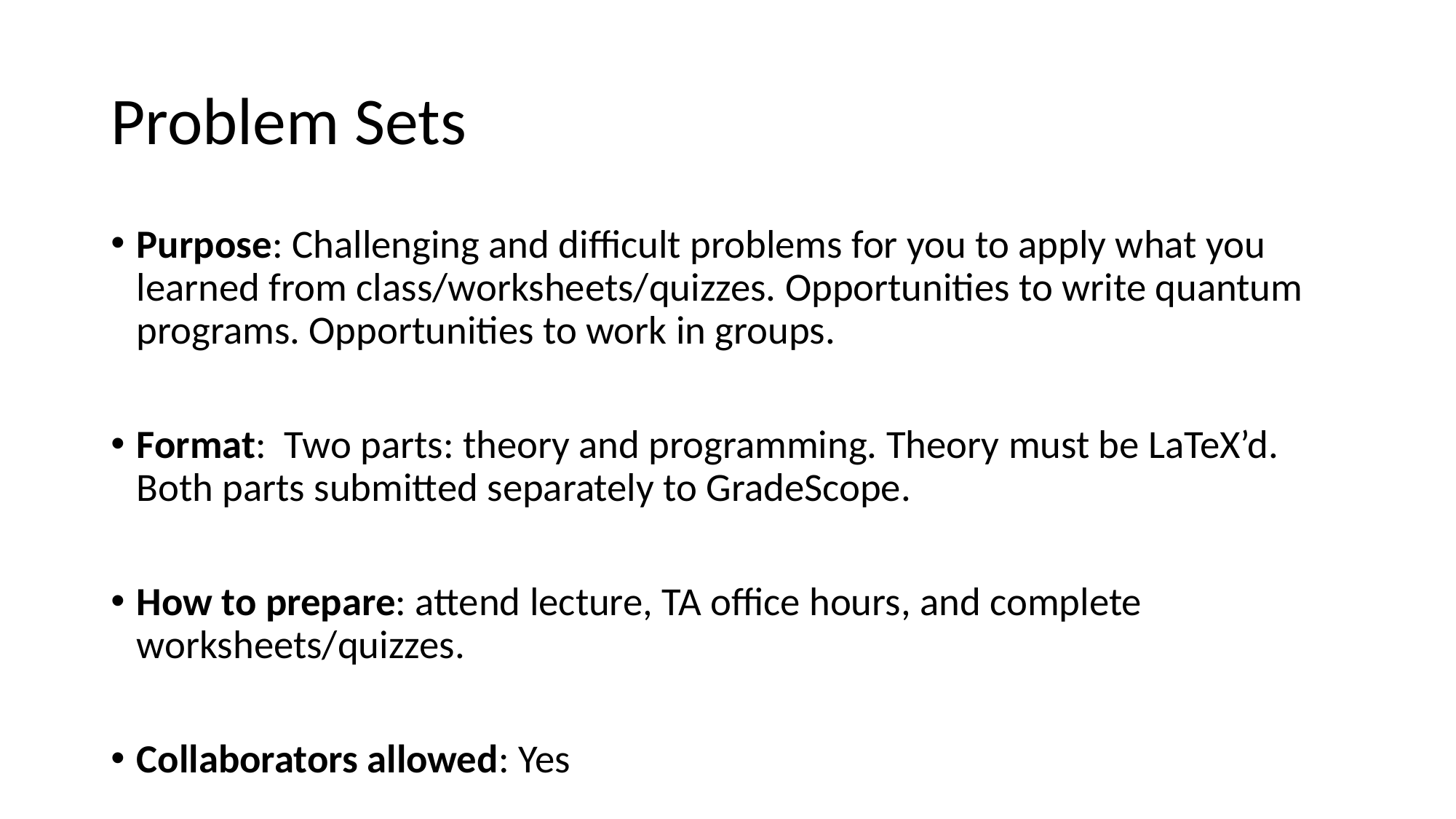

# Problem Sets
Purpose: Challenging and difficult problems for you to apply what you learned from class/worksheets/quizzes. Opportunities to write quantum programs. Opportunities to work in groups.

Format:  Two parts: theory and programming. Theory must be LaTeX’d. Both parts submitted separately to GradeScope.

How to prepare: attend lecture, TA office hours, and complete worksheets/quizzes.

Collaborators allowed: Yes